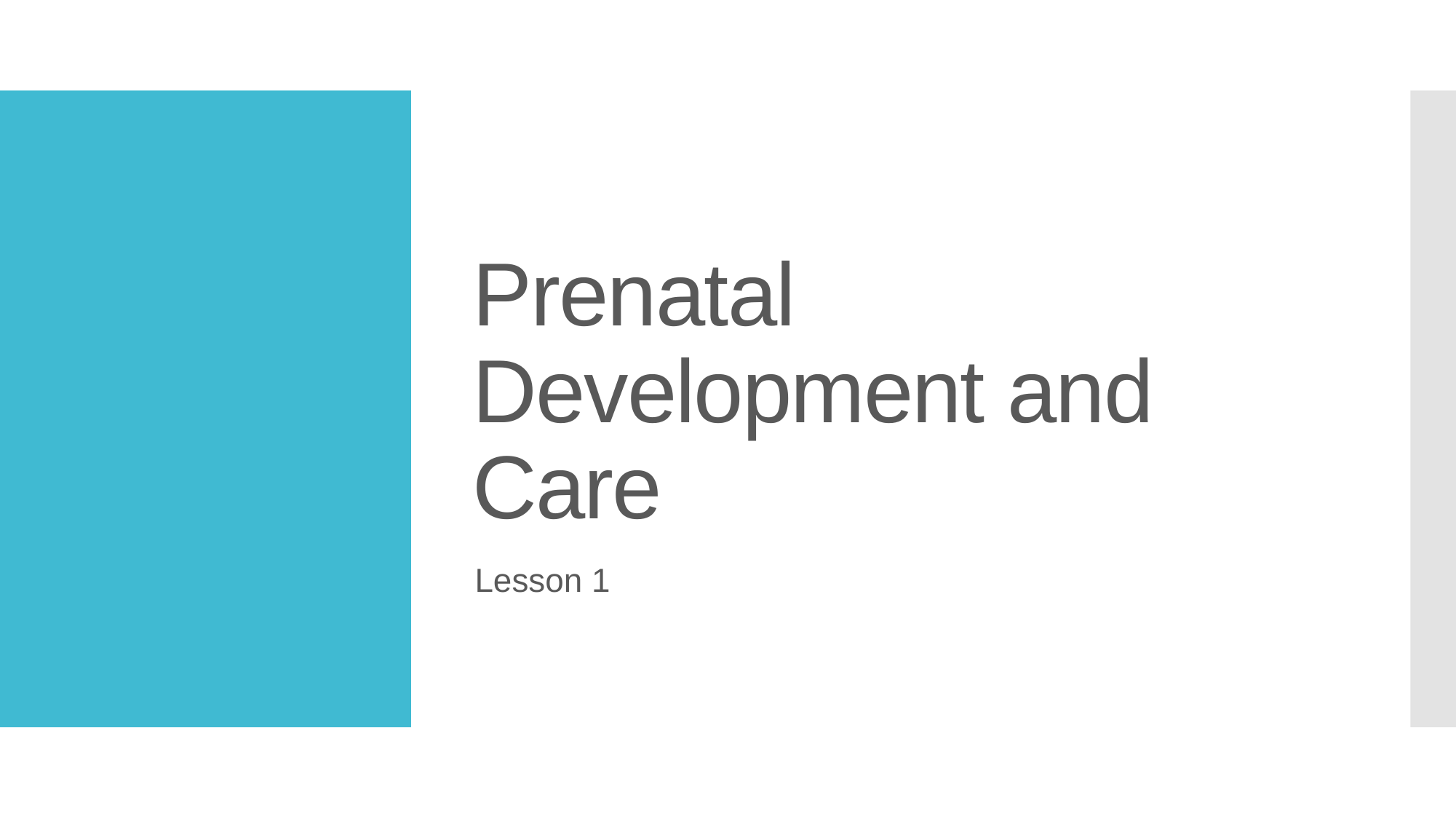

# Prenatal Development and Care
Lesson 1